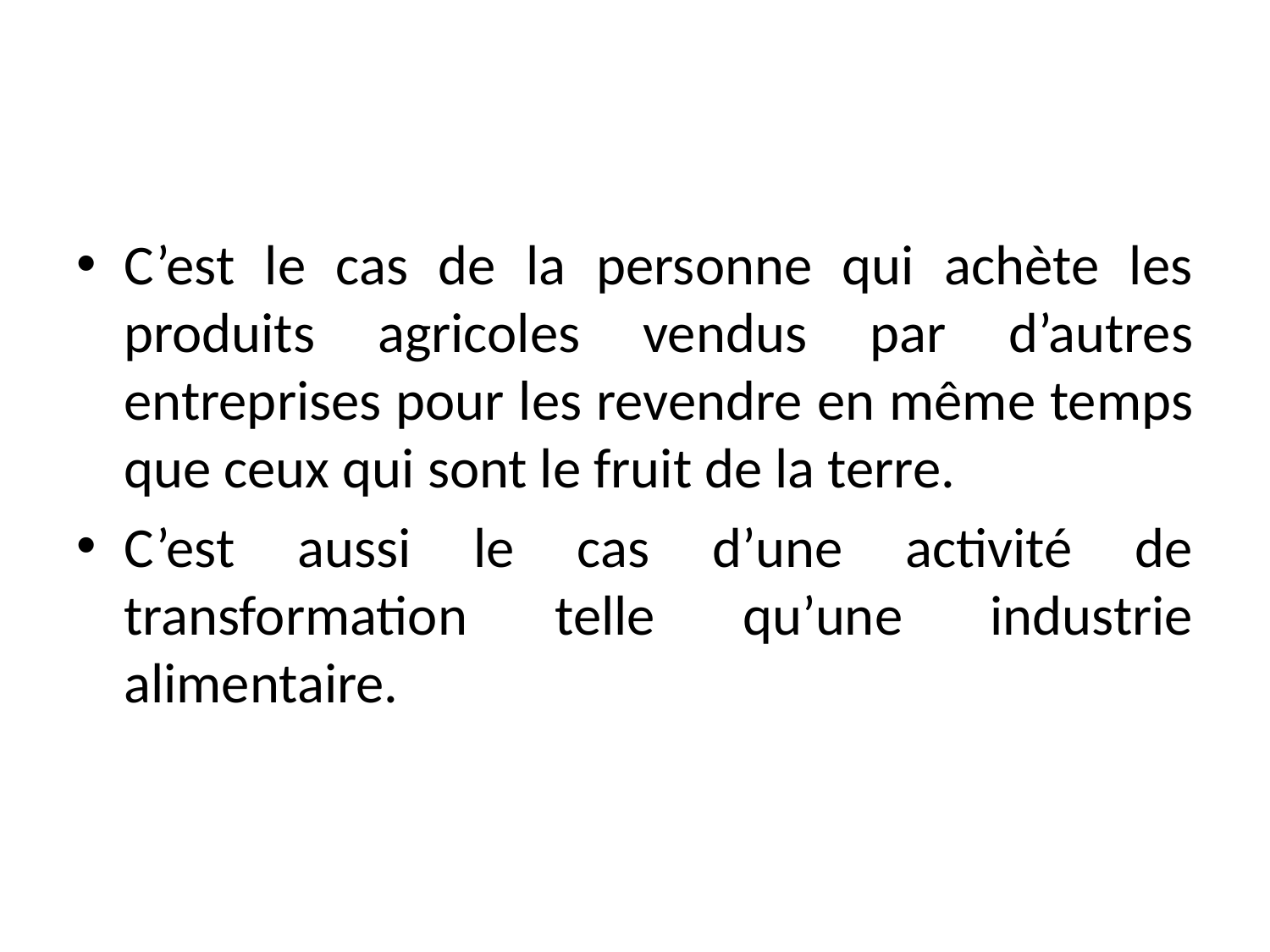

#
C’est le cas de la personne qui achète les produits agricoles vendus par d’autres entreprises pour les revendre en même temps que ceux qui sont le fruit de la terre.
C’est aussi le cas d’une activité de transformation telle qu’une industrie alimentaire.